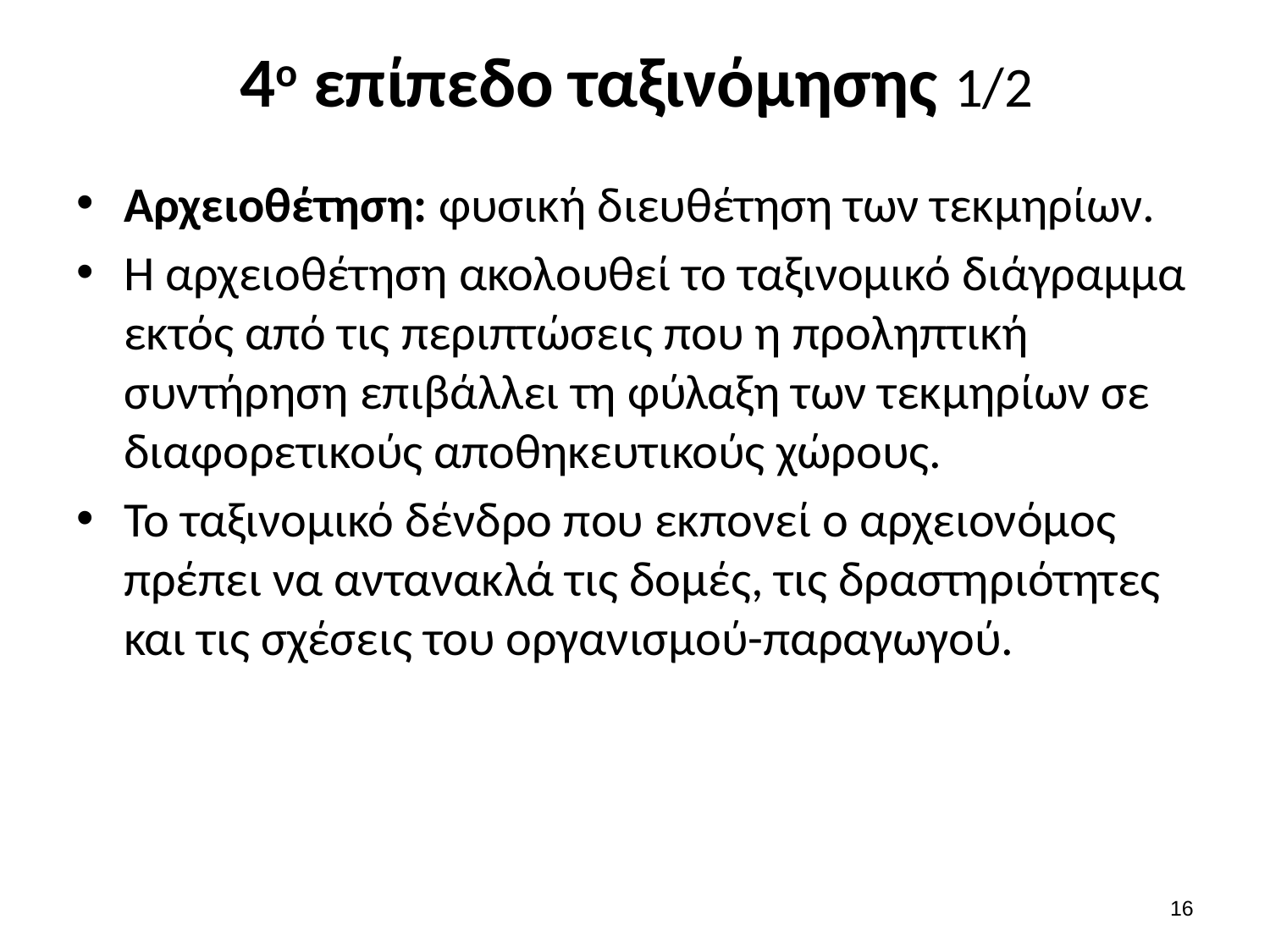

# 4ο επίπεδο ταξινόμησης 1/2
Αρχειοθέτηση: φυσική διευθέτηση των τεκμηρίων.
Η αρχειοθέτηση ακολουθεί το ταξινομικό διάγραμμα εκτός από τις περιπτώσεις που η προληπτική συντήρηση επιβάλλει τη φύλαξη των τεκμηρίων σε διαφορετικούς αποθηκευτικούς χώρους.
Το ταξινομικό δένδρο που εκπονεί ο αρχειονόμος πρέπει να αντανακλά τις δομές, τις δραστηριότητες και τις σχέσεις του οργανισμού-παραγωγού.
16